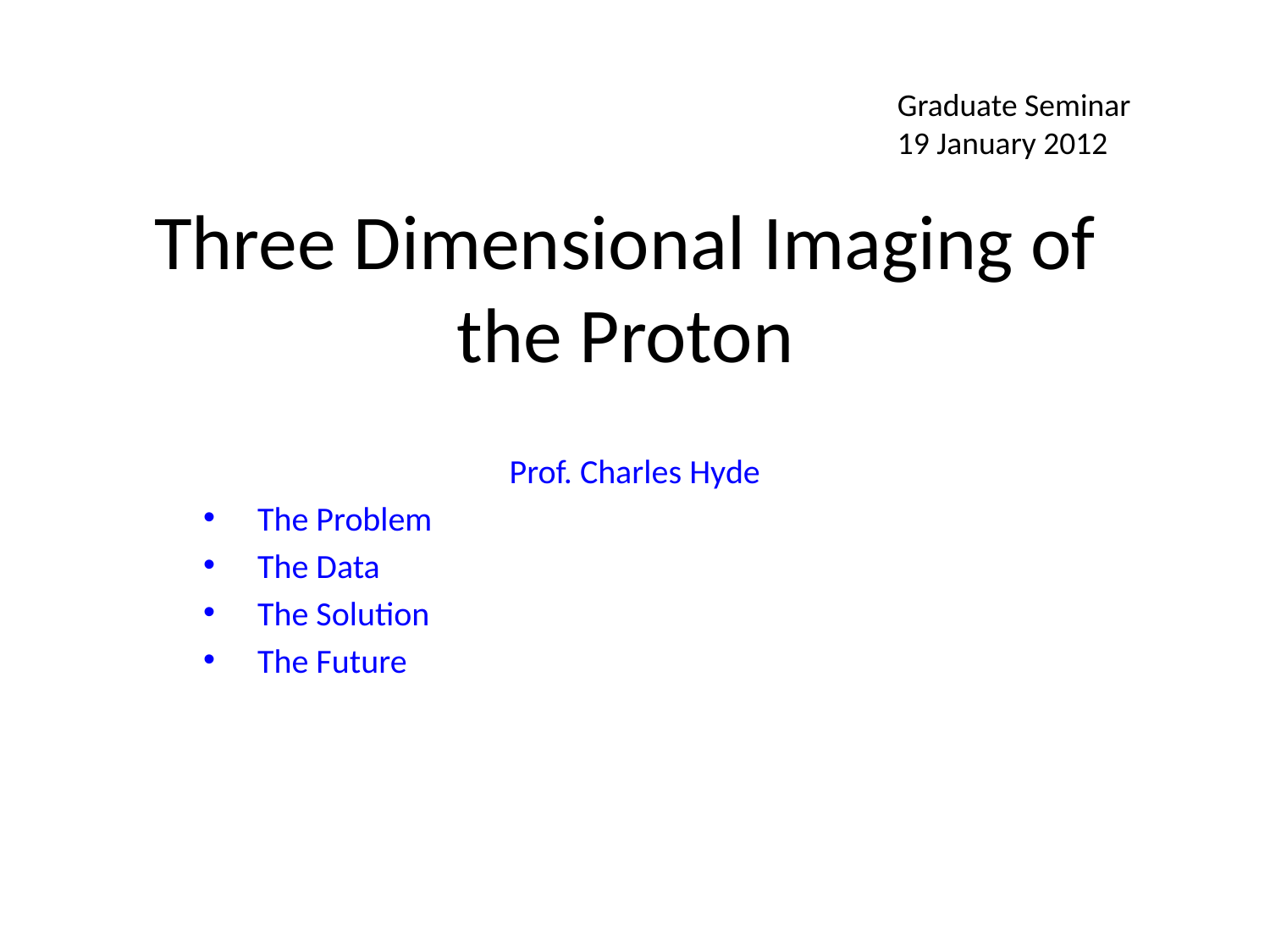

Graduate Seminar
19 January 2012
# Three Dimensional Imaging of the Proton
Prof. Charles Hyde
The Problem
The Data
The Solution
The Future